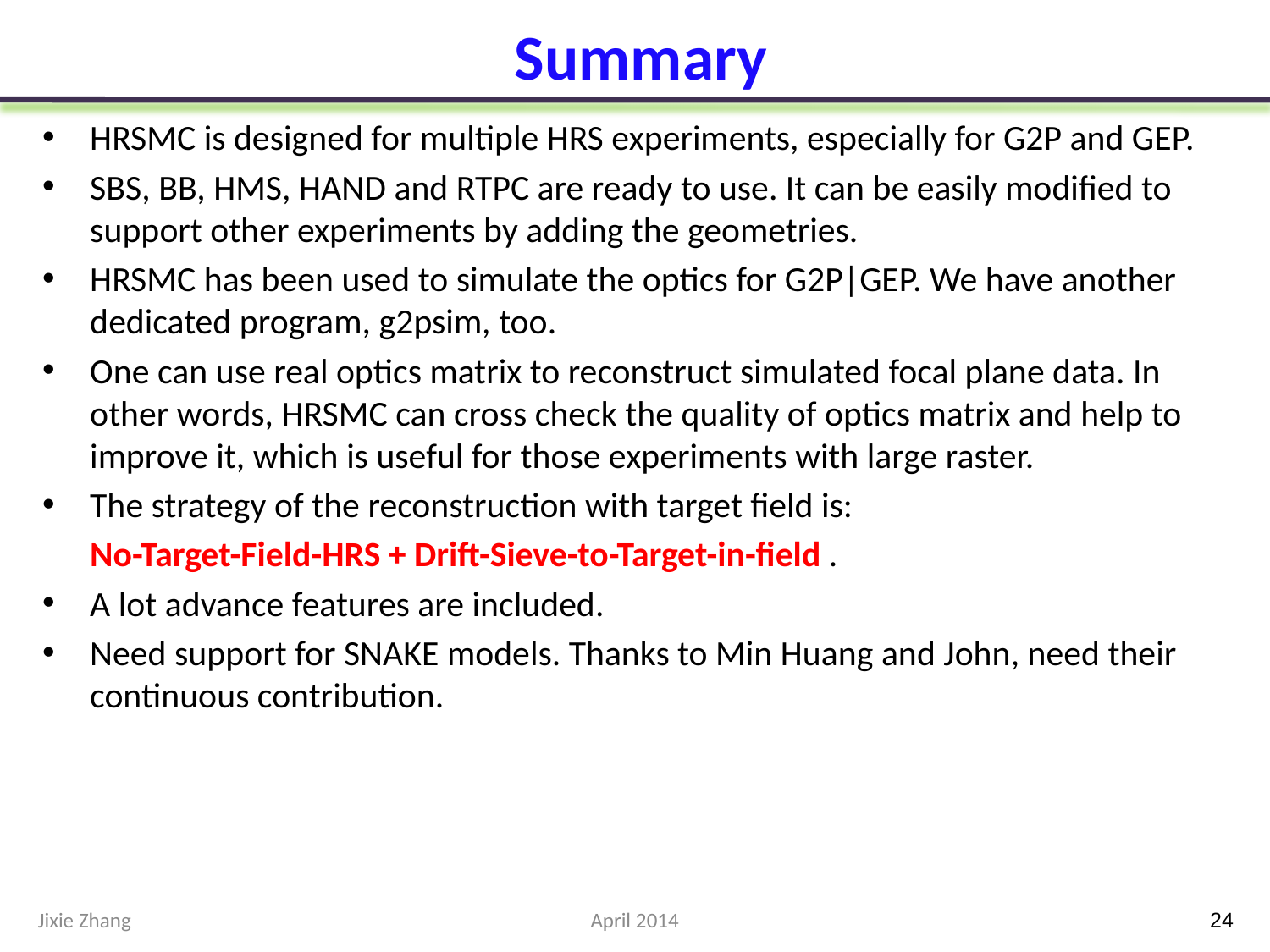

# Summary
HRSMC is designed for multiple HRS experiments, especially for G2P and GEP.
SBS, BB, HMS, HAND and RTPC are ready to use. It can be easily modified to support other experiments by adding the geometries.
HRSMC has been used to simulate the optics for G2P|GEP. We have another dedicated program, g2psim, too.
One can use real optics matrix to reconstruct simulated focal plane data. In other words, HRSMC can cross check the quality of optics matrix and help to improve it, which is useful for those experiments with large raster.
The strategy of the reconstruction with target field is:
	No-Target-Field-HRS + Drift-Sieve-to-Target-in-field .
A lot advance features are included.
Need support for SNAKE models. Thanks to Min Huang and John, need their continuous contribution.
Jixie Zhang
April 2014
24